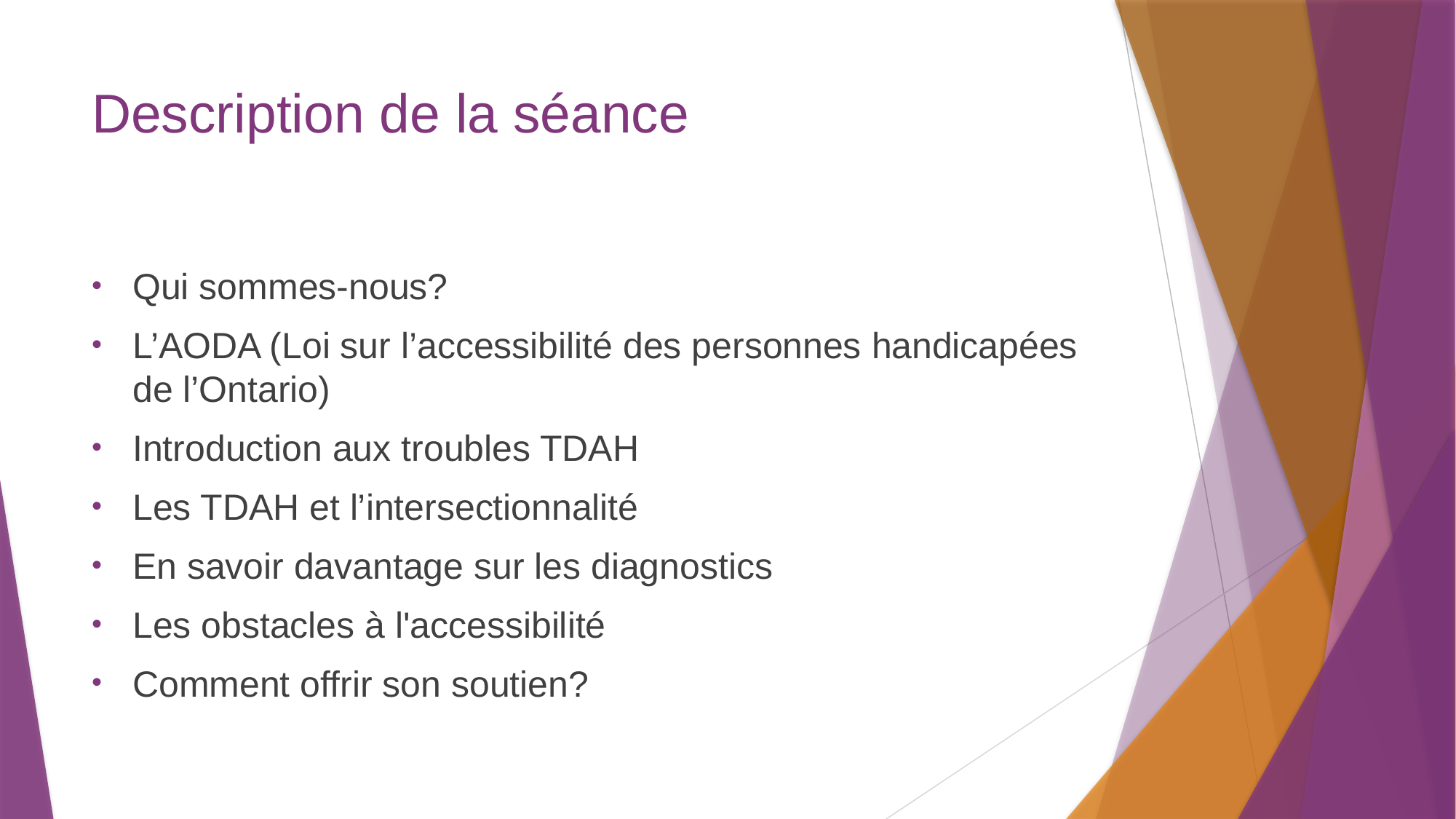

# Description de la séance
Qui sommes-nous?
L’AODA (Loi sur l’accessibilité des personnes handicapées de l’Ontario)
Introduction aux troubles TDAH
Les TDAH et l’intersectionnalité
En savoir davantage sur les diagnostics
Les obstacles à l'accessibilité
Comment offrir son soutien?